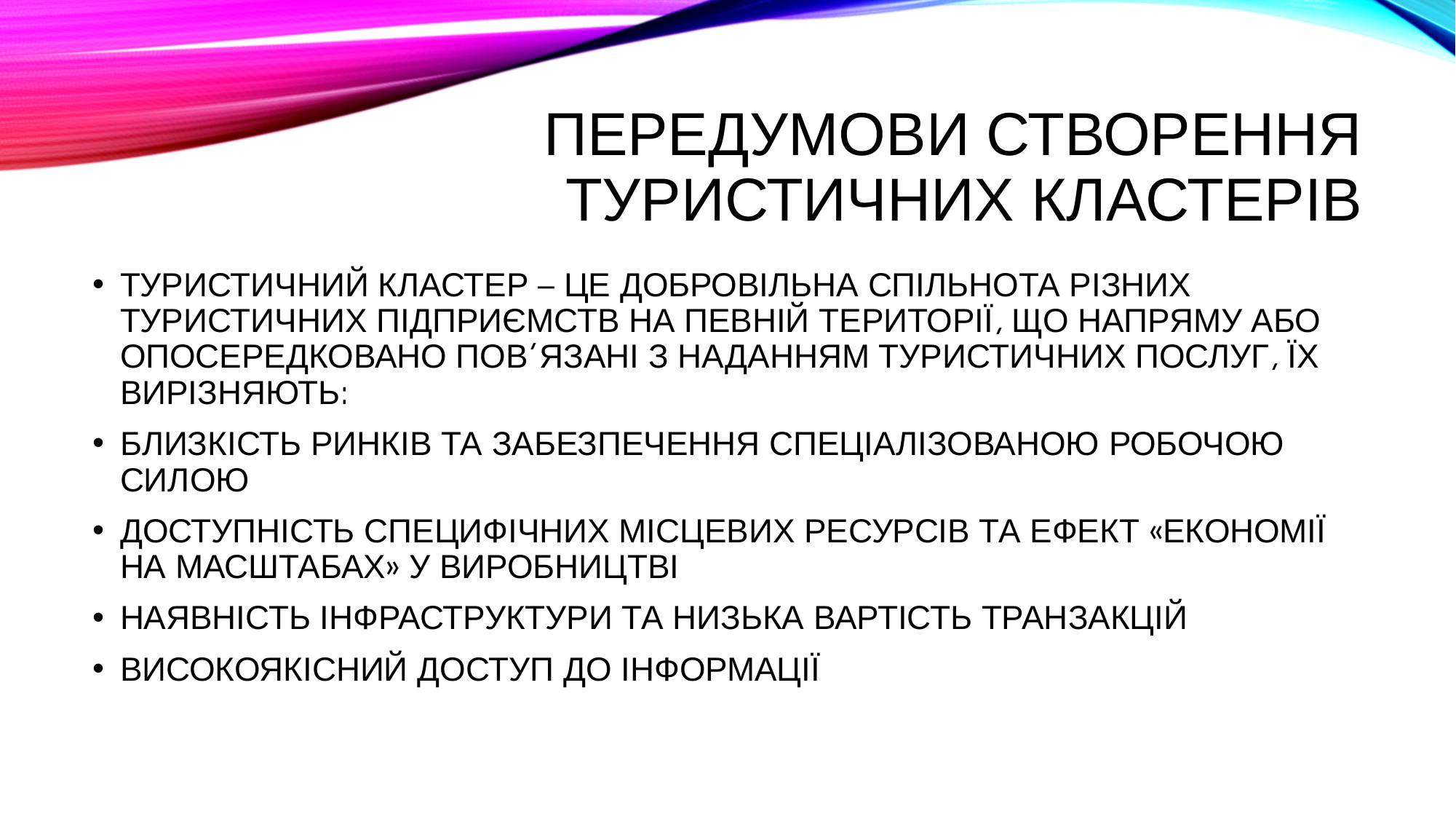

# ПЕРЕДУМОВИ СТВОРЕННЯ ТУРИСТИЧНИХ КЛАСТЕРІВ
ТУРИСТИЧНИЙ КЛАСТЕР – ЦЕ ДОБРОВІЛЬНА СПІЛЬНОТА РІЗНИХ ТУРИСТИЧНИХ ПІДПРИЄМСТВ НА ПЕВНІЙ ТЕРИТОРІЇ, ЩО НАПРЯМУ АБО ОПОСЕРЕДКОВАНО ПОВ’ЯЗАНІ З НАДАННЯМ ТУРИСТИЧНИХ ПОСЛУГ, ЇХ ВИРІЗНЯЮТЬ:
БЛИЗКІСТЬ РИНКІВ ТА ЗАБЕЗПЕЧЕННЯ СПЕЦІАЛІЗОВАНОЮ РОБОЧОЮ СИЛОЮ
ДОСТУПНІСТЬ СПЕЦИФІЧНИХ МІСЦЕВИХ РЕСУРСІВ ТА ЕФЕКТ «ЕКОНОМІЇ НА МАСШТАБАХ» У ВИРОБНИЦТВІ
НАЯВНІСТЬ ІНФРАСТРУКТУРИ ТА НИЗЬКА ВАРТІСТЬ ТРАНЗАКЦІЙ
ВИСОКОЯКІСНИЙ ДОСТУП ДО ІНФОРМАЦІЇ